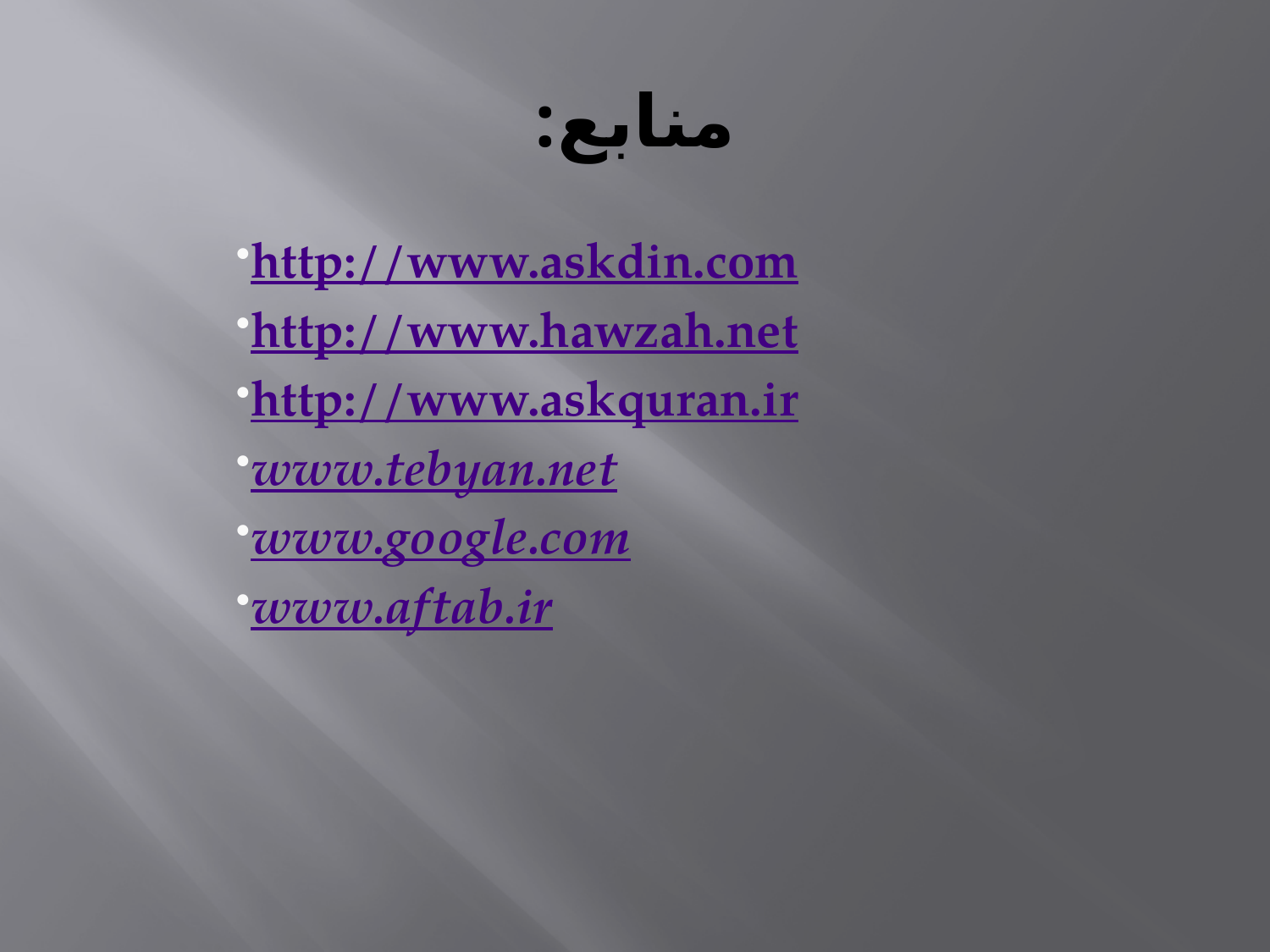

# منابع:
http://www.askdin.com
http://www.hawzah.net
http://www.askquran.ir
www.tebyan.net
www.google.com
www.aftab.ir